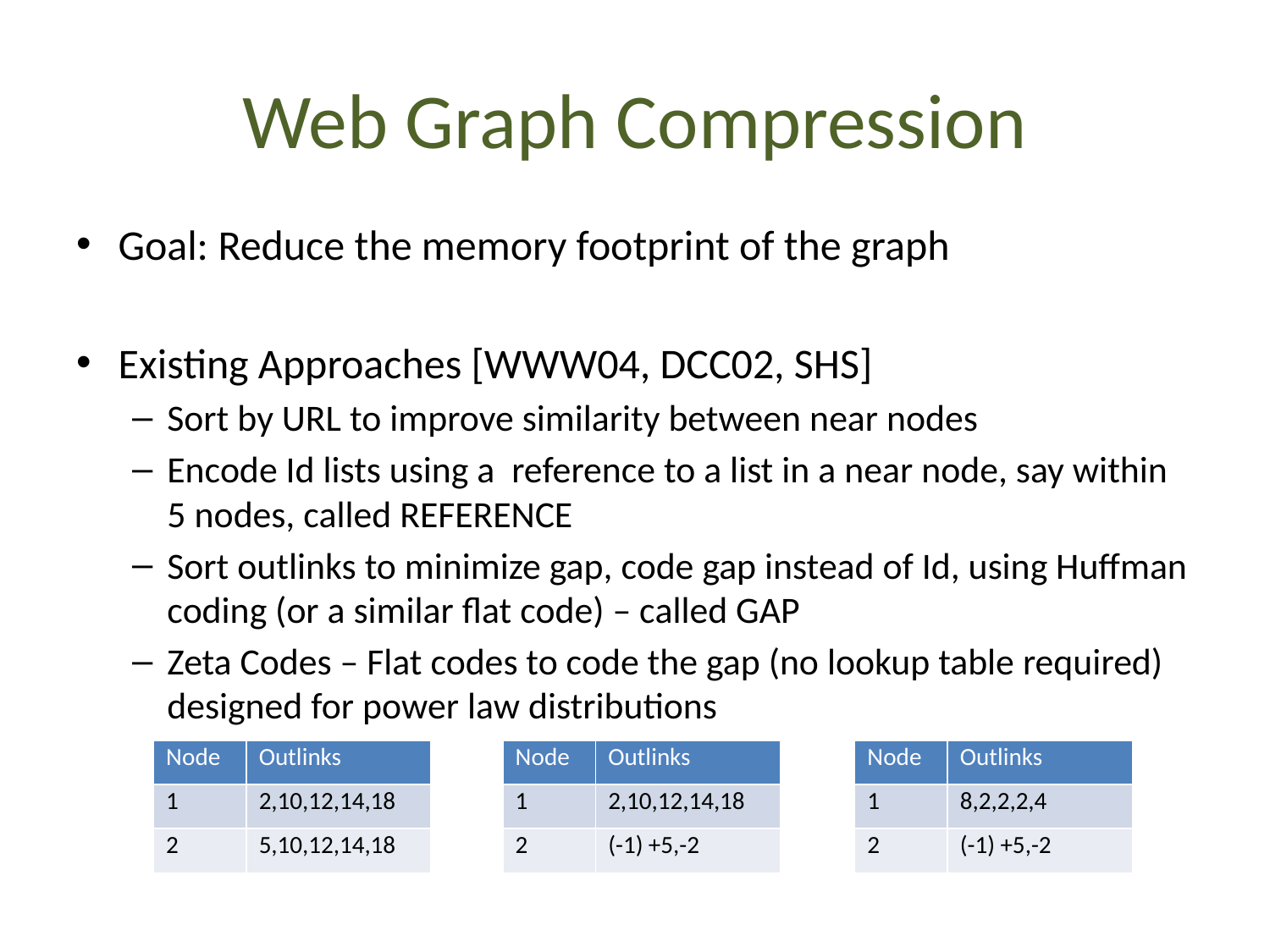

# Web Graph Compression
Goal: Reduce the memory footprint of the graph

Existing Approaches [WWW04, DCC02, SHS]
Sort by URL to improve similarity between near nodes
Encode Id lists using a  reference to a list in a near node, say within 5 nodes, called REFERENCE
Sort outlinks to minimize gap, code gap instead of Id, using Huffman coding (or a similar flat code) – called GAP
Zeta Codes – Flat codes to code the gap (no lookup table required) designed for power law distributions

| Node | Outlinks |
| --- | --- |
| 1 | 2,10,12,14,18 |
| 2 | 5,10,12,14,18 |
| Node | Outlinks |
| --- | --- |
| 1 | 2,10,12,14,18 |
| 2 | (-1) +5,-2 |
| Node | Outlinks |
| --- | --- |
| 1 | 8,2,2,2,4 |
| 2 | (-1) +5,-2 |